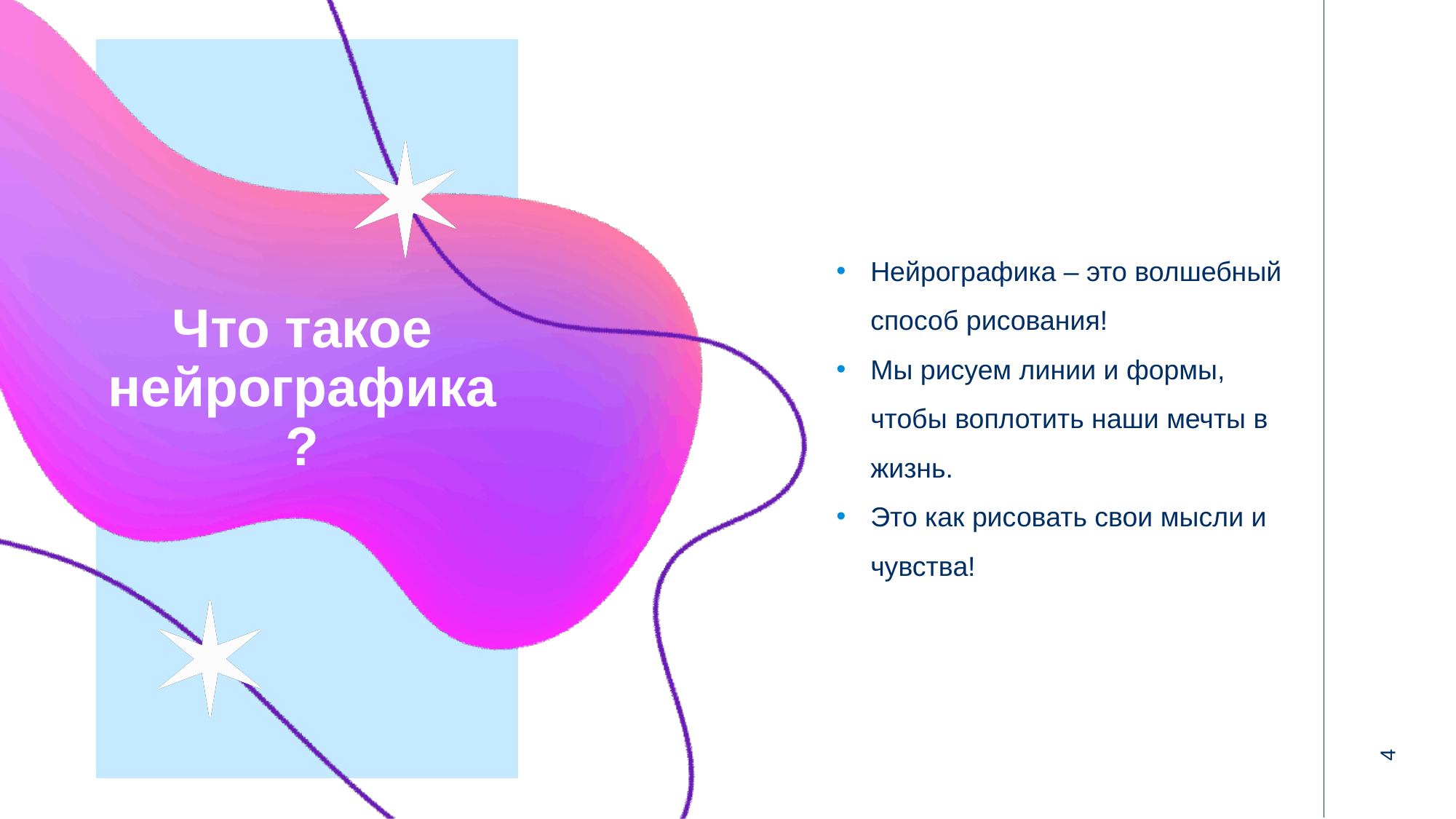

Нейрографика – это волшебный способ рисования!
Мы рисуем линии и формы, чтобы воплотить наши мечты в жизнь.
Это как рисовать свои мысли и чувства!
# Что такое нейрографика?
4